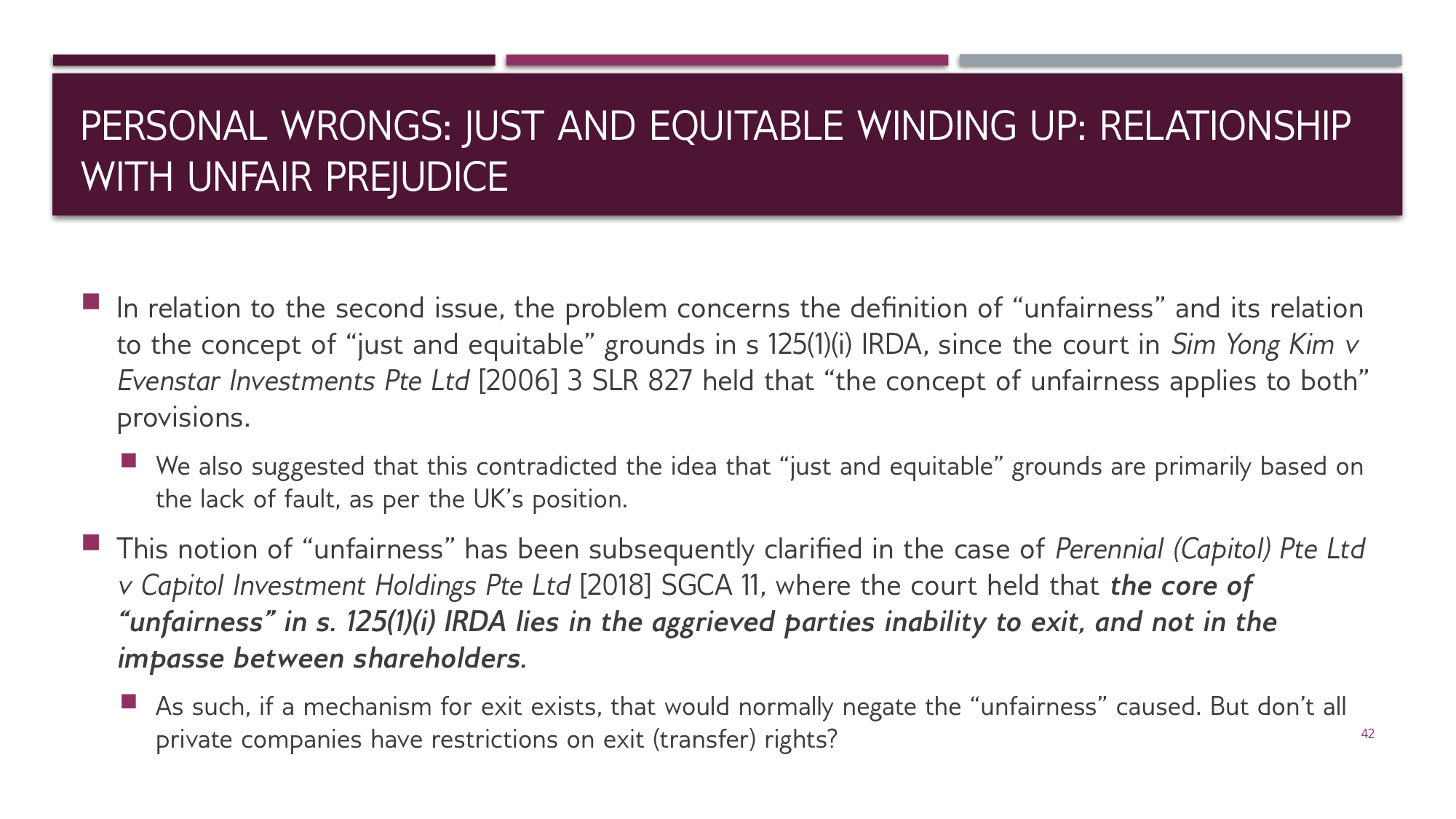

# Personal wrongs: just and equitable winding uP: RELATIONSHIP WITH UNFAIR PREJUDICE
In relation to the second issue, the problem concerns the definition of “unfairness” and its relation to the concept of “just and equitable” grounds in s 125(1)(i) IRDA, since the court in Sim Yong Kim v Evenstar Investments Pte Ltd [2006] 3 SLR 827 held that “the concept of unfairness applies to both” provisions.
We also suggested that this contradicted the idea that “just and equitable” grounds are primarily based on the lack of fault, as per the UK’s position.
This notion of “unfairness” has been subsequently clarified in the case of Perennial (Capitol) Pte Ltd v Capitol Investment Holdings Pte Ltd [2018] SGCA 11, where the court held that the core of “unfairness” in s. 125(1)(i) IRDA lies in the aggrieved parties inability to exit, and not in the impasse between shareholders.
As such, if a mechanism for exit exists, that would normally negate the “unfairness” caused. But don’t all private companies have restrictions on exit (transfer) rights?
42